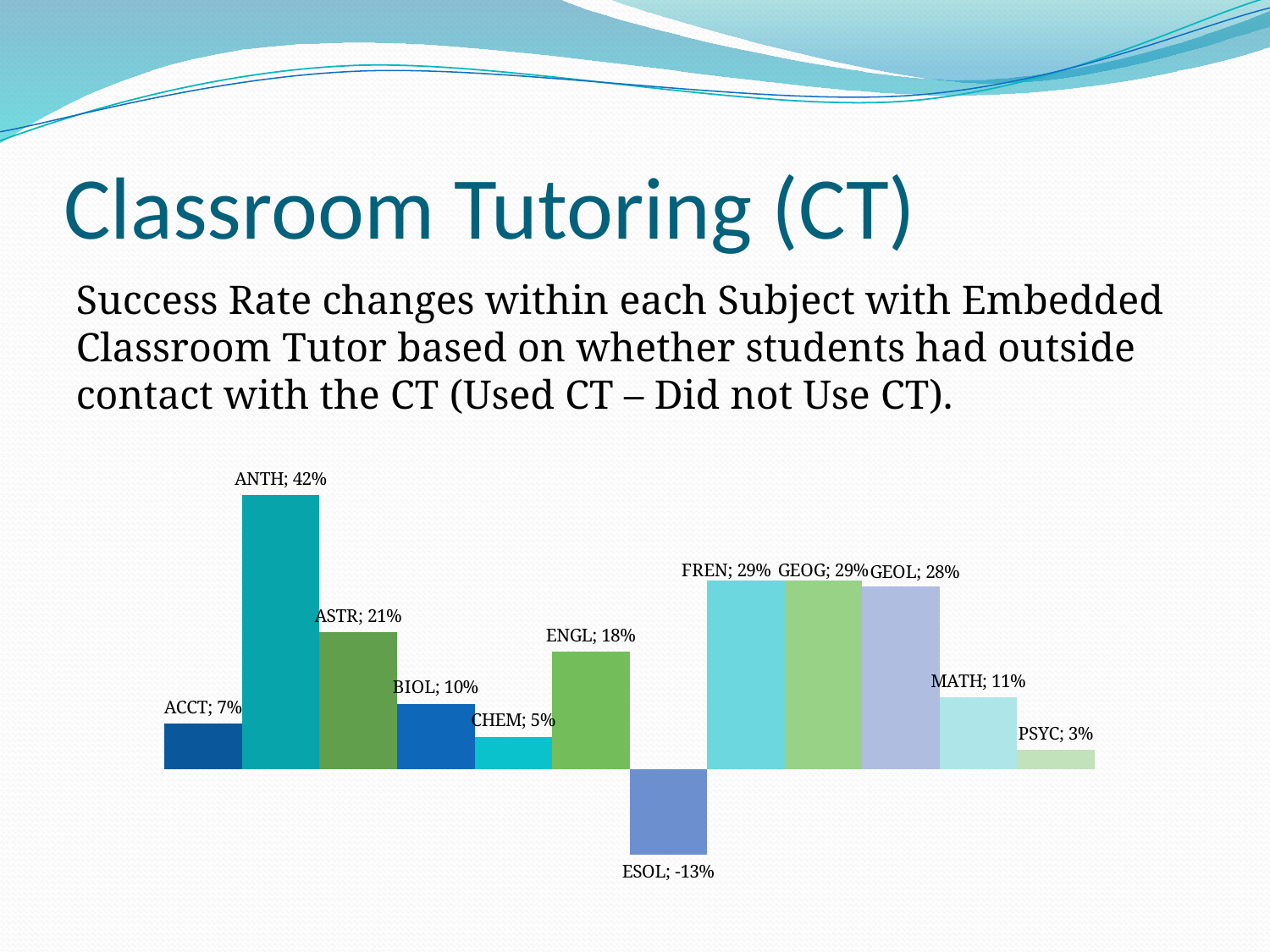

# Classroom Tutoring (CT)
Success Rate changes within each Subject with Embedded Classroom Tutor based on whether students had outside contact with the CT (Used CT – Did not Use CT).

### Chart

| Category | ACCT | ANTH | ASTR | BIOL | CHEM | ENGL | ESOL | FREN | GEOG | GEOL | MATH | PSYC |
|---|---|---|---|---|---|---|---|---|---|---|---|---|
| % increase with CT | 0.07000000000000006 | 0.42 | 0.21000000000000002 | 0.10000000000000009 | 0.050000000000000044 | 0.17999999999999994 | -0.13 | 0.29 | 0.29000000000000004 | 0.28 | 0.10999999999999999 | 0.030000000000000027 |